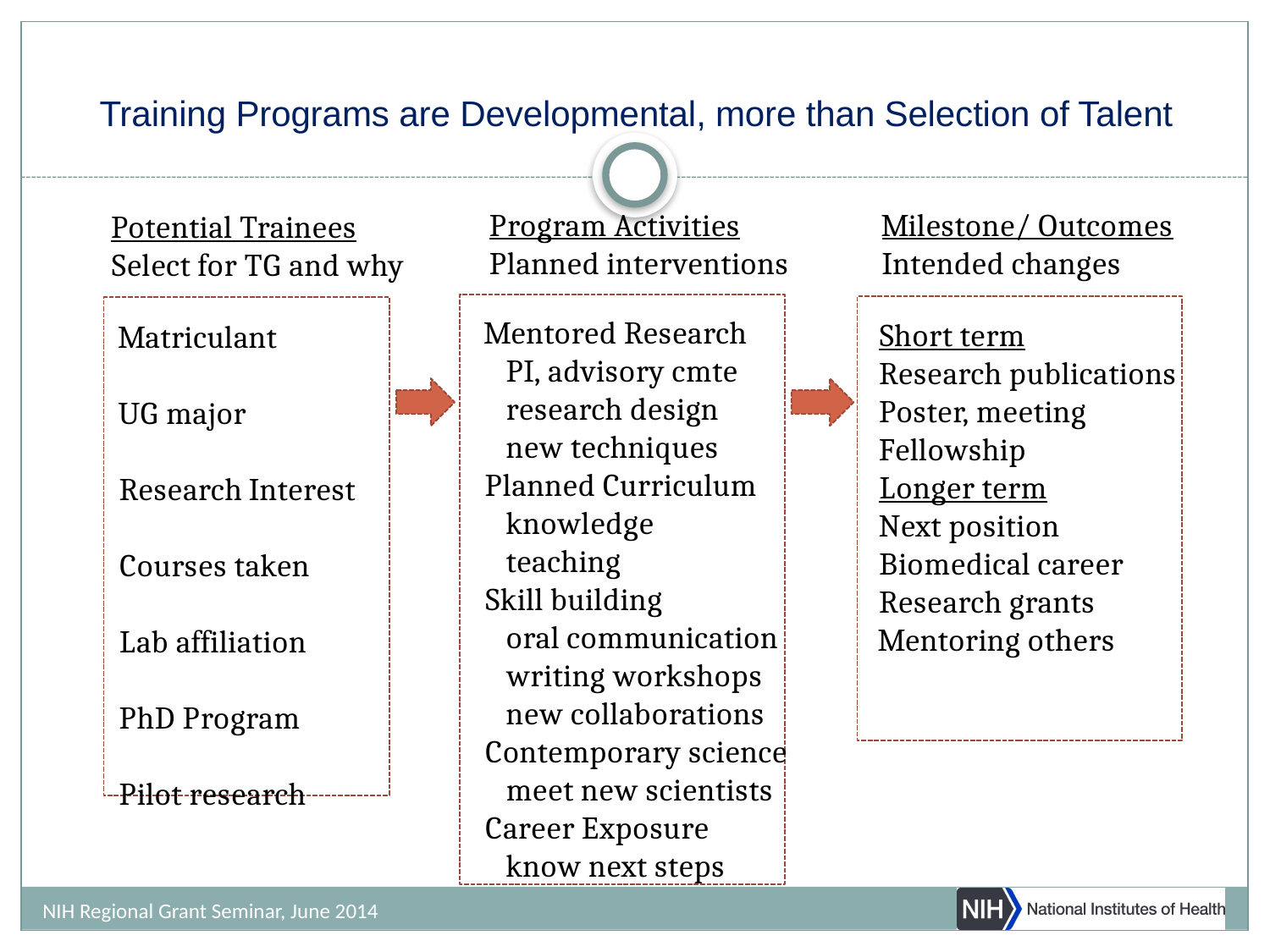

# Training Programs are Developmental, more than Selection of Talent
Program Activities
Planned interventions
Milestone/ Outcomes
Intended changes

Potential Trainees
Select for TG and why

Mentored Research
   PI, advisory cmte
   research design
   new techniques
Planned Curriculum
   knowledge
   teaching
Skill building
   oral communication
   writing workshops
   new collaborations
Contemporary science
   meet new scientists
Career Exposure
   know next steps

Short term
Research publications
Poster, meeting
Fellowship
Longer term
Next position
Biomedical career
Research grants
Mentoring others
Matriculant

UG major

Research Interest

Courses taken

Lab affiliation

PhD Program

Pilot research

NIH Regional Grant Seminar, June 2014